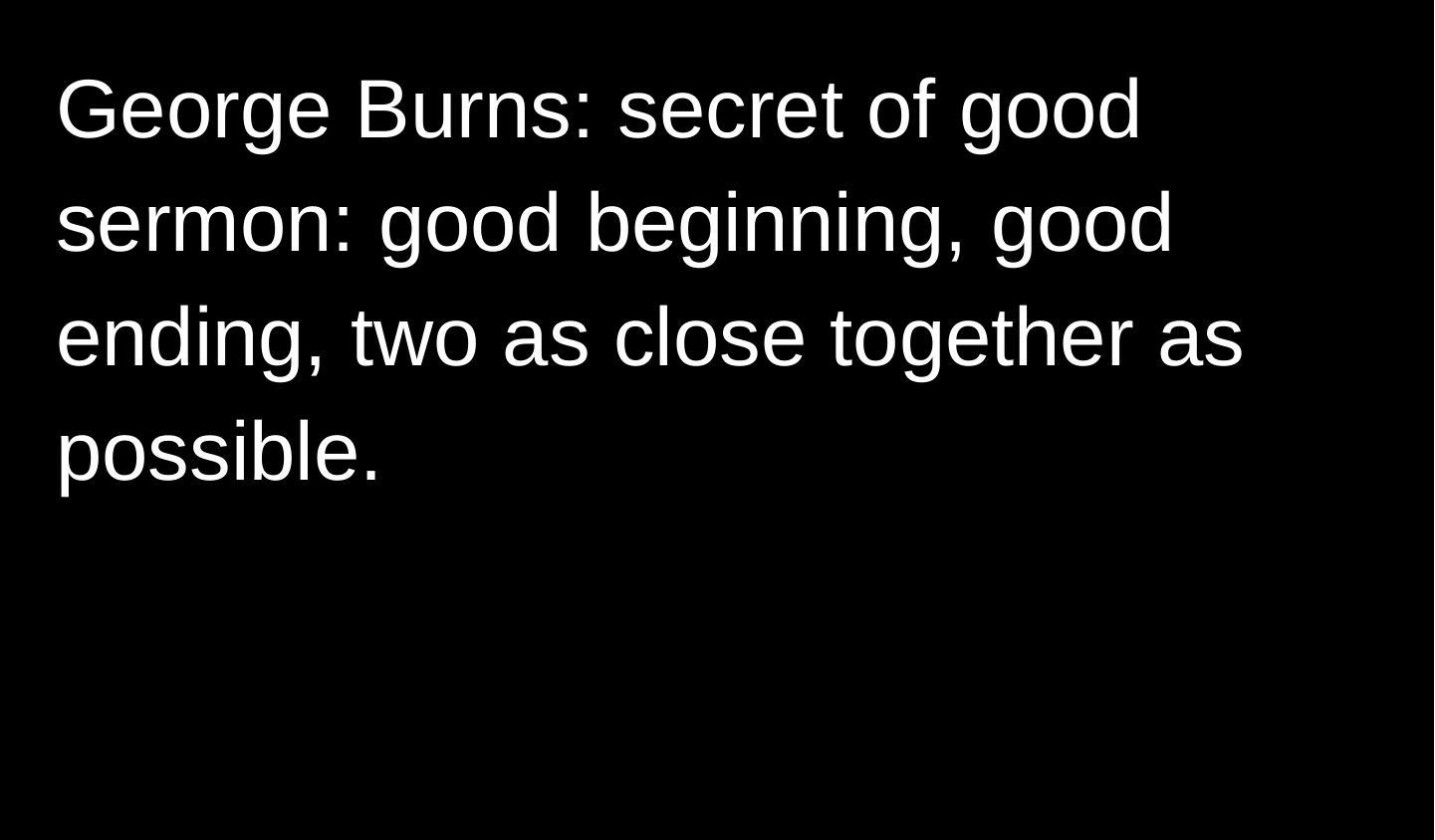

George Burns: secret of good sermon: good beginning, good ending, two as close together as possible.